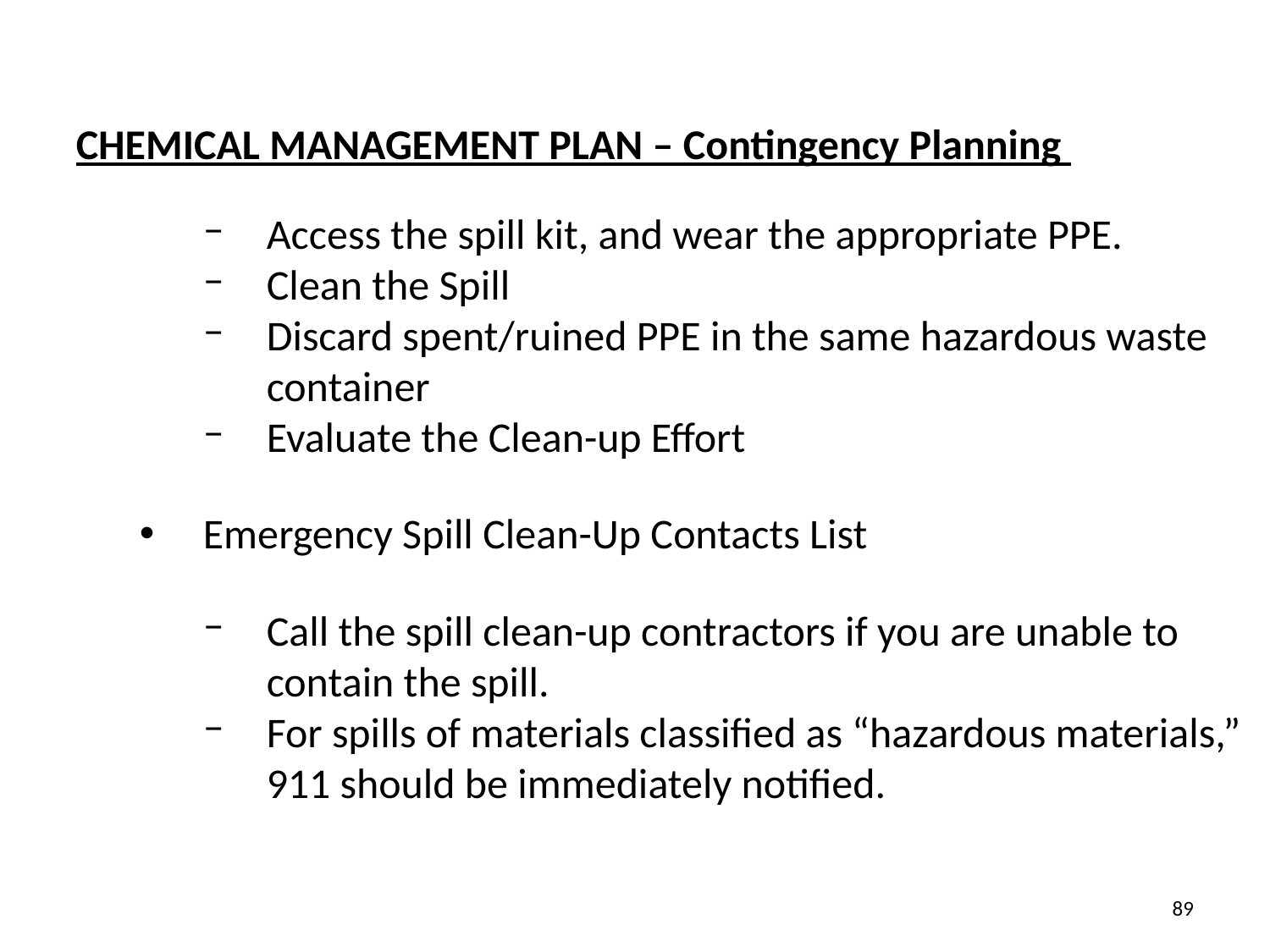

CHEMICAL MANAGEMENT PLAN – Contingency Planning
Access the spill kit, and wear the appropriate PPE.
Clean the Spill
Discard spent/ruined PPE in the same hazardous waste container
Evaluate the Clean-up Effort

Emergency Spill Clean-Up Contacts List

Call the spill clean-up contractors if you are unable to contain the spill.
For spills of materials classified as “hazardous materials,” 911 should be immediately notified.

89